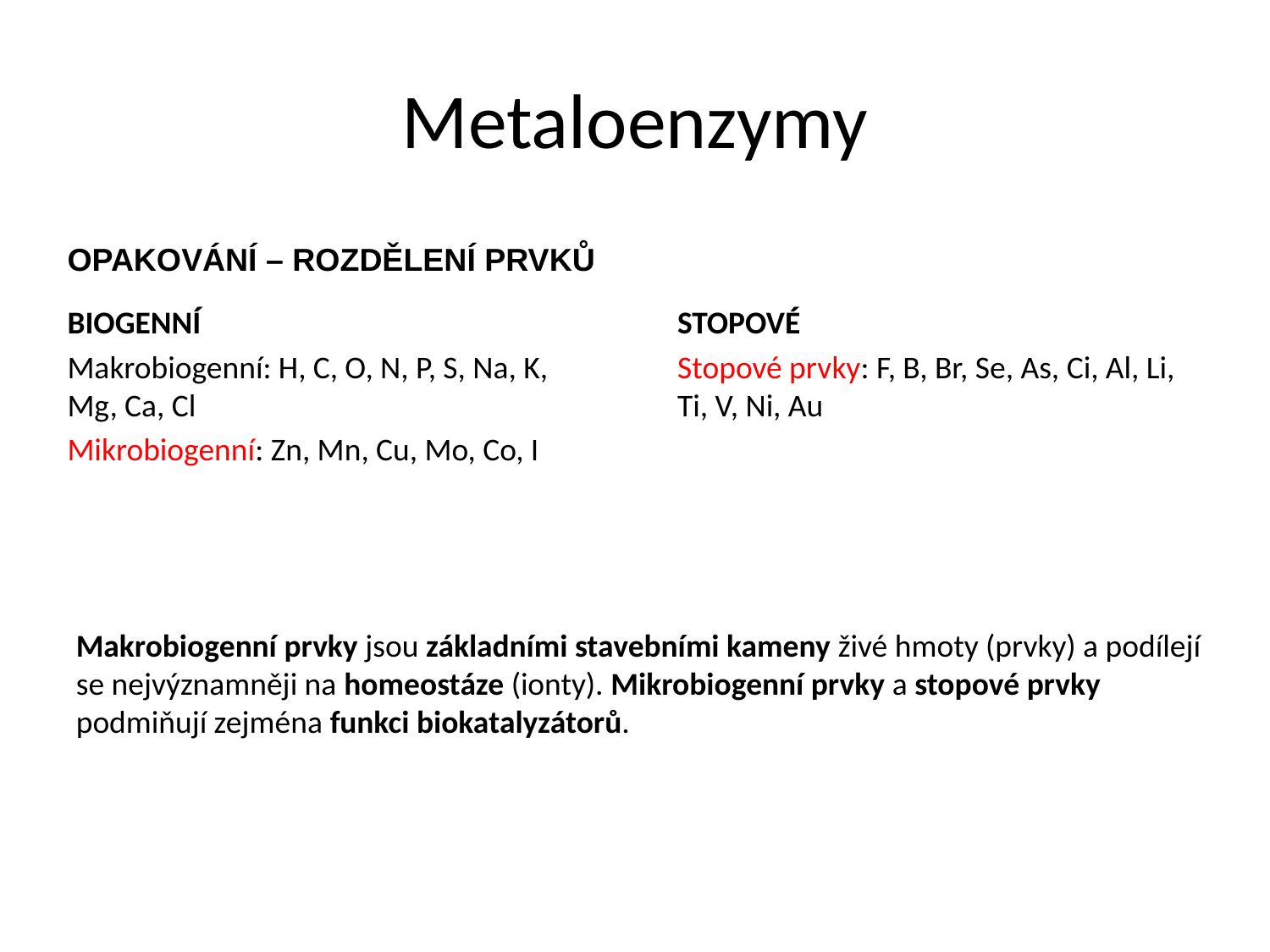

# Metaloenzymy

OPAKOVÁNÍ – ROZDĚLENÍ PRVKŮ
BIOGENNÍ
Makrobiogenní: H, C, O, N, P, S, Na, K, Mg, Ca, Cl
Mikrobiogenní: Zn, Mn, Cu, Mo, Co, I
STOPOVÉ
Stopové prvky: F, B, Br, Se, As, Ci, Al, Li, Ti, V, Ni, Au

Makrobiogenní prvky jsou základními stavebními kameny živé hmoty (prvky) a podílejí se nejvýznamněji na homeostáze (ionty). Mikrobiogenní prvky a stopové prvky podmiňují zejména funkci biokatalyzátorů.